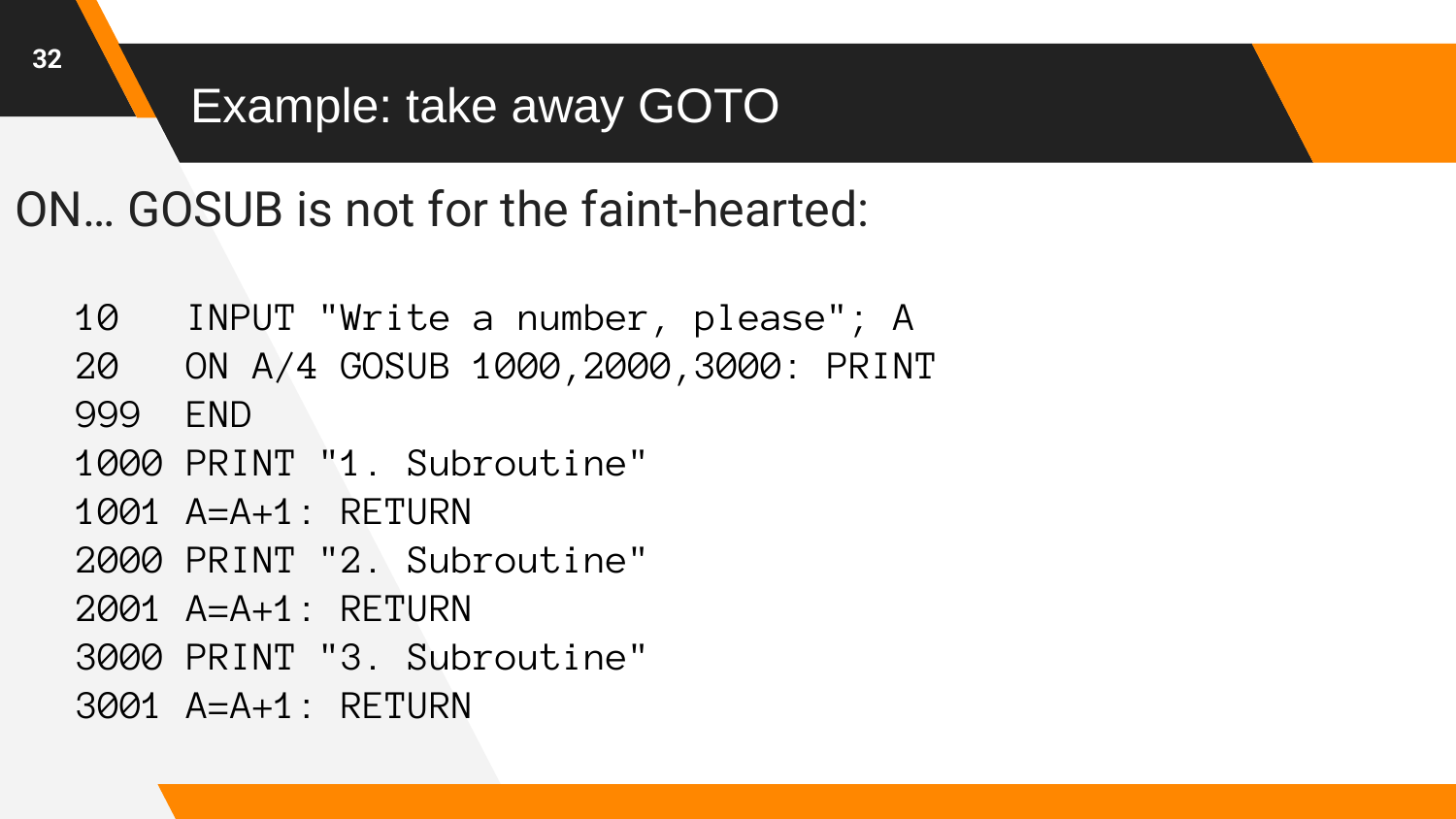

32
# Example: take away GOTO
ON… GOSUB is not for the faint-hearted:

10   INPUT "Write a number, please"; A
20   ON A/4 GOSUB 1000,2000,3000: PRINT
999  END
1000 PRINT "1. Subroutine"
1001 A=A+1: RETURN
2000 PRINT "2. Subroutine"
2001 A=A+1: RETURN
3000 PRINT "3. Subroutine"
3001 A=A+1: RETURN